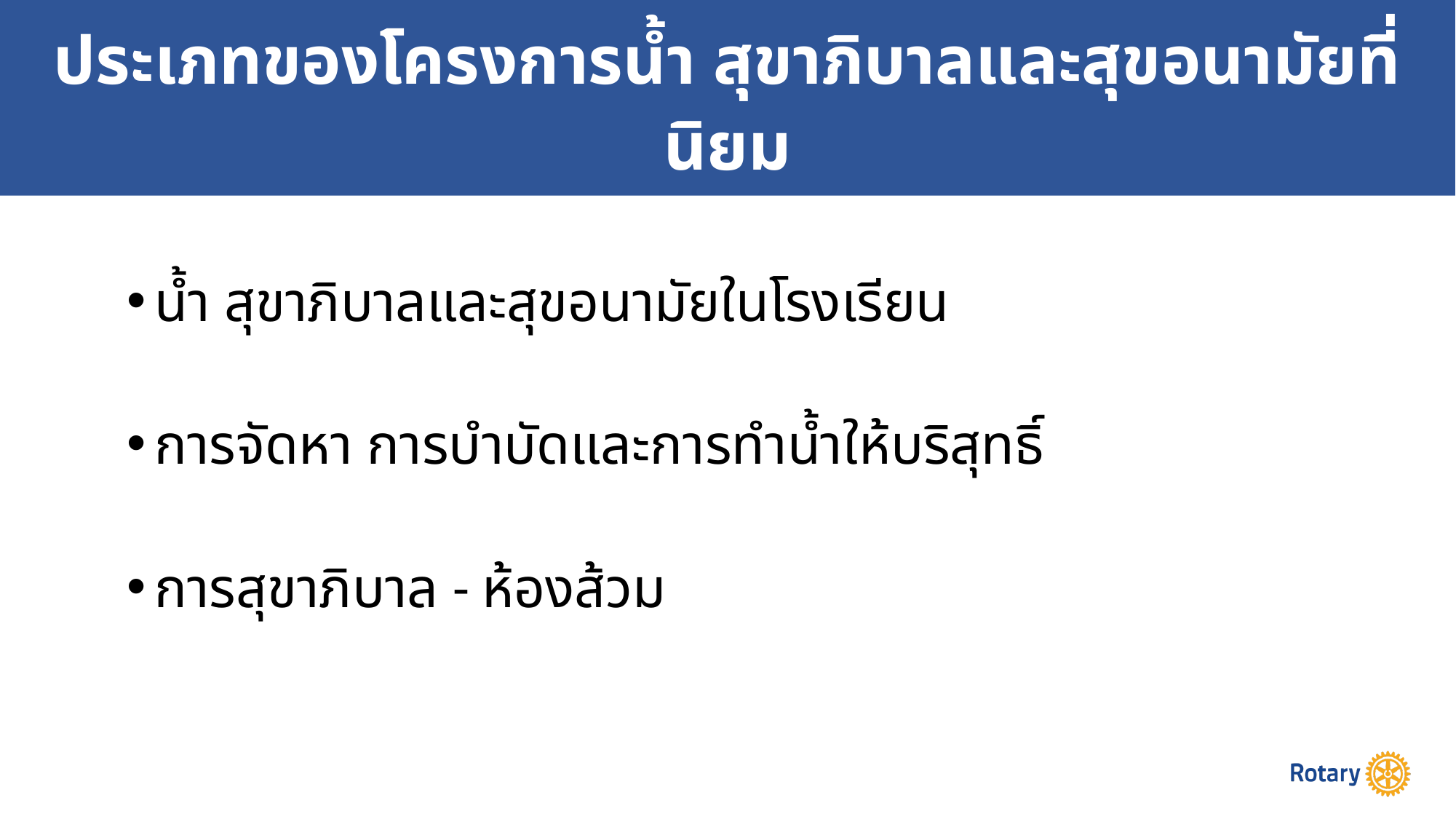

ประเภทของโครงการน้ำ สุขาภิบาลและสุขอนามัยที่นิยม
น้ำ สุขาภิบาลและสุขอนามัยในโรงเรียน
การจัดหา การบำบัดและการทำน้ำให้บริสุทธิ์
การสุขาภิบาล - ห้องส้วม